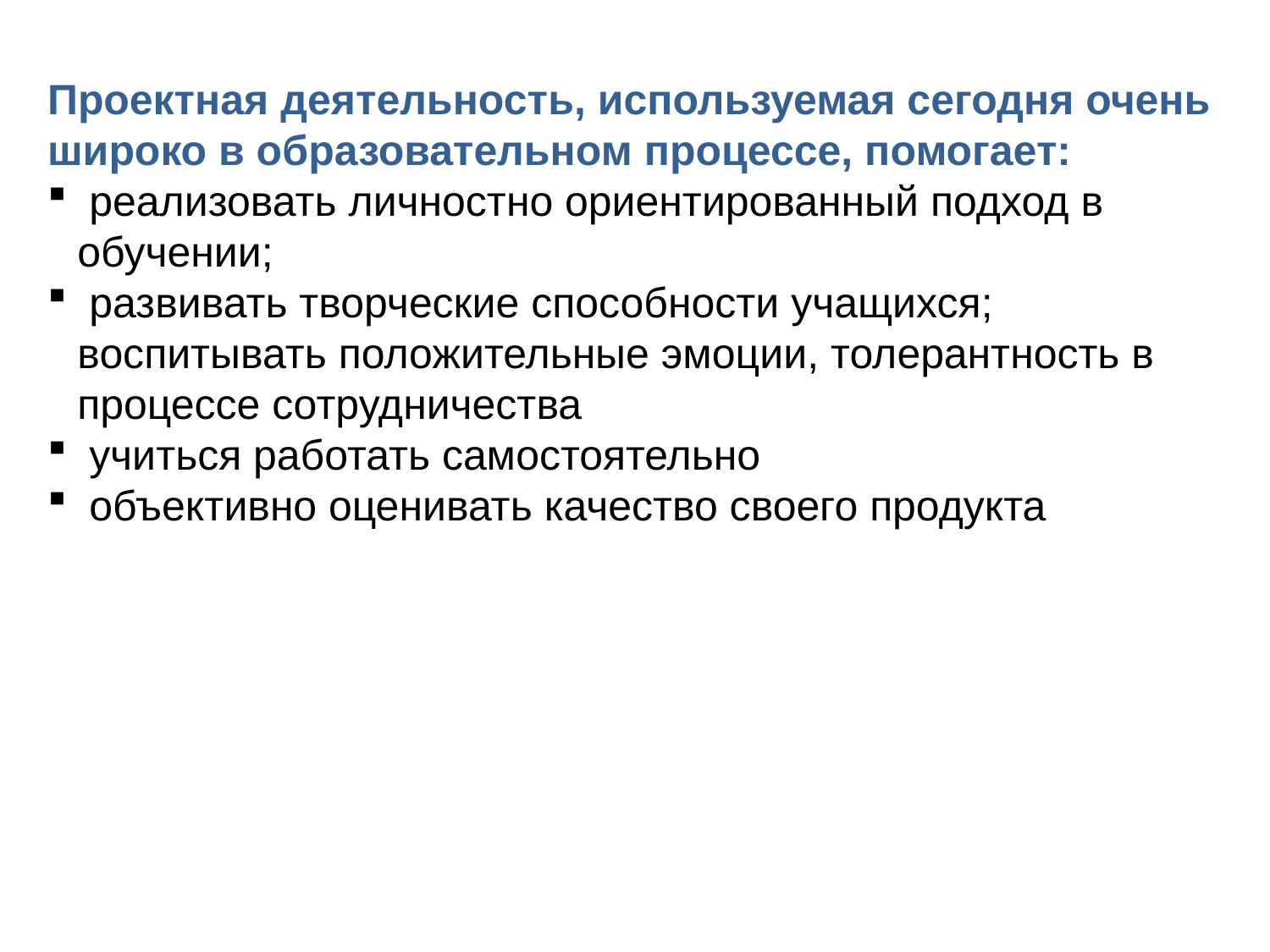

Проектная деятельность, используемая сегодня очень широко в образовательном процессе, помогает:
 реализовать личностно ориентированный подход в обучении;
 развивать творческие способности учащихся;  воспитывать положительные эмоции, толерантность в процессе сотрудничества
 учиться работать самостоятельно
 объективно оценивать качество своего продукта